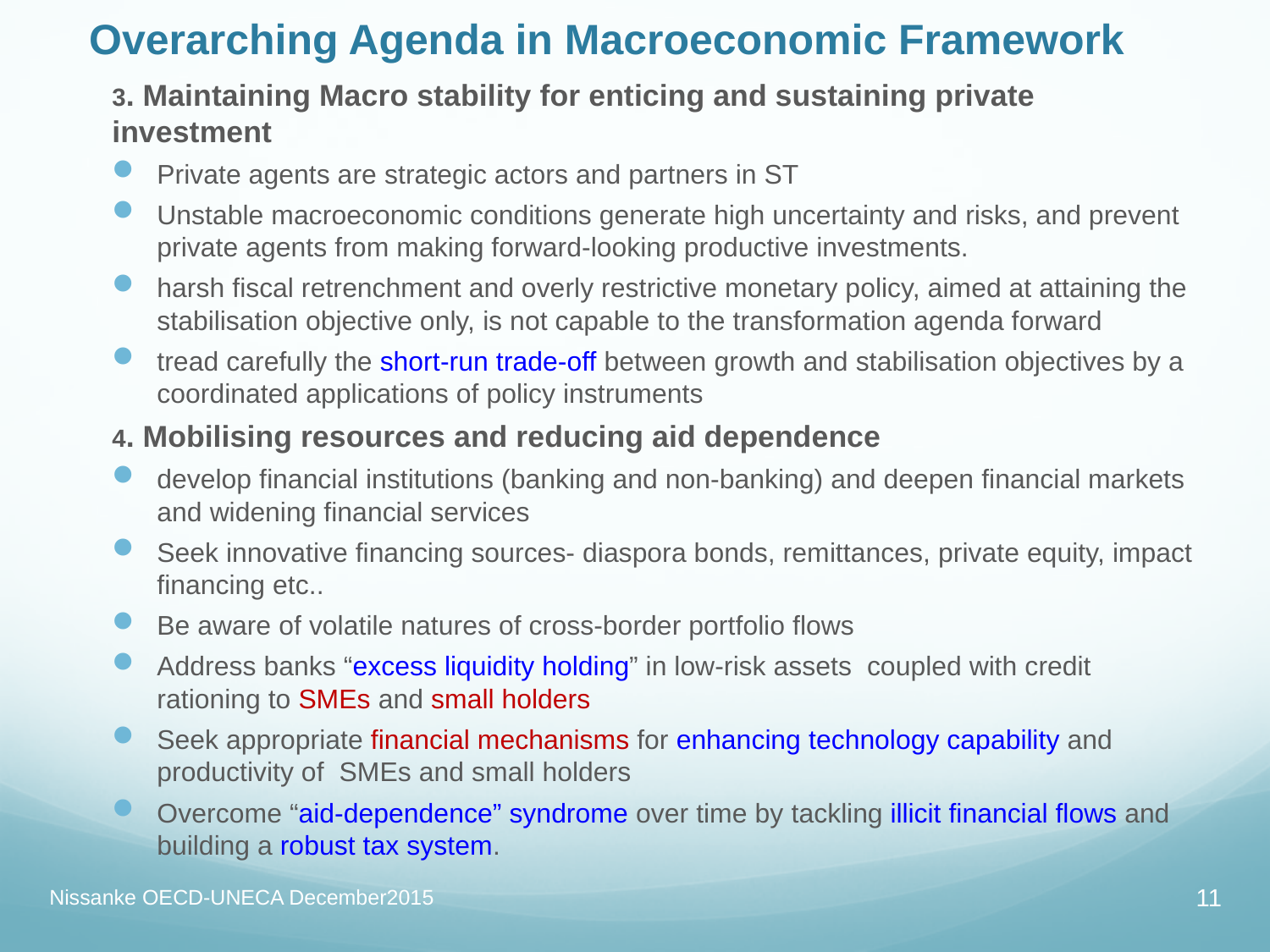

# Overarching Agenda in Macroeconomic Framework
3. Maintaining Macro stability for enticing and sustaining private investment
Private agents are strategic actors and partners in ST
Unstable macroeconomic conditions generate high uncertainty and risks, and prevent private agents from making forward-looking productive investments.
harsh fiscal retrenchment and overly restrictive monetary policy, aimed at attaining the stabilisation objective only, is not capable to the transformation agenda forward
tread carefully the short-run trade-off between growth and stabilisation objectives by a coordinated applications of policy instruments
4. Mobilising resources and reducing aid dependence
develop financial institutions (banking and non-banking) and deepen financial markets and widening financial services
Seek innovative financing sources- diaspora bonds, remittances, private equity, impact financing etc..
Be aware of volatile natures of cross-border portfolio flows
Address banks “excess liquidity holding” in low-risk assets  coupled with credit rationing to SMEs and small holders
Seek appropriate financial mechanisms for enhancing technology capability and productivity of  SMEs and small holders
Overcome “aid-dependence” syndrome over time by tackling illicit financial flows and building a robust tax system.

Nissanke OECD-UNECA December2015
11